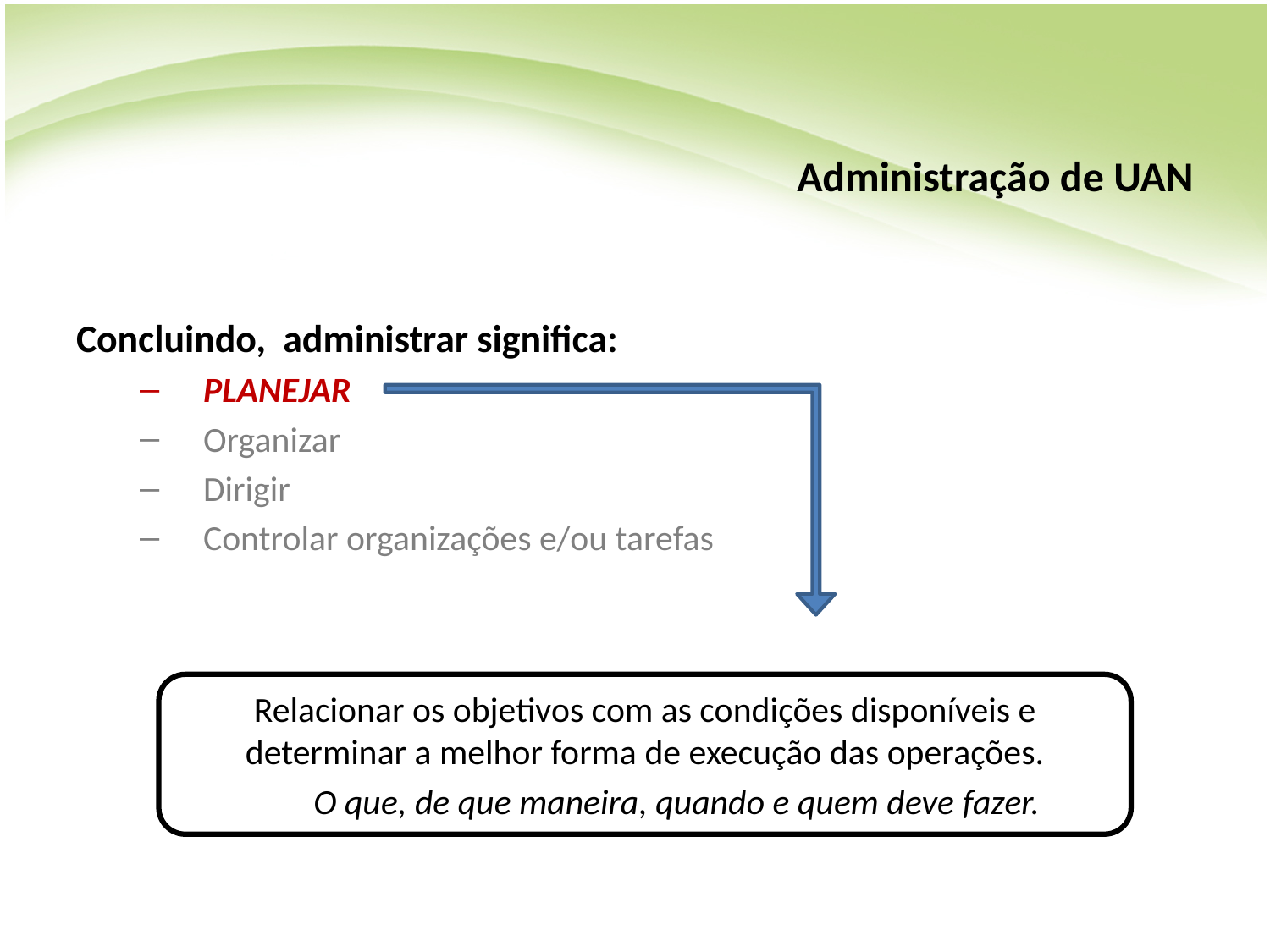

# Administração de UAN
Concluindo,  administrar significa:
PLANEJAR
Organizar
Dirigir
Controlar organizações e/ou tarefas

Relacionar os objetivos com as condições disponíveis e determinar a melhor forma de execução das operações.
        O que, de que maneira, quando e quem deve fazer.